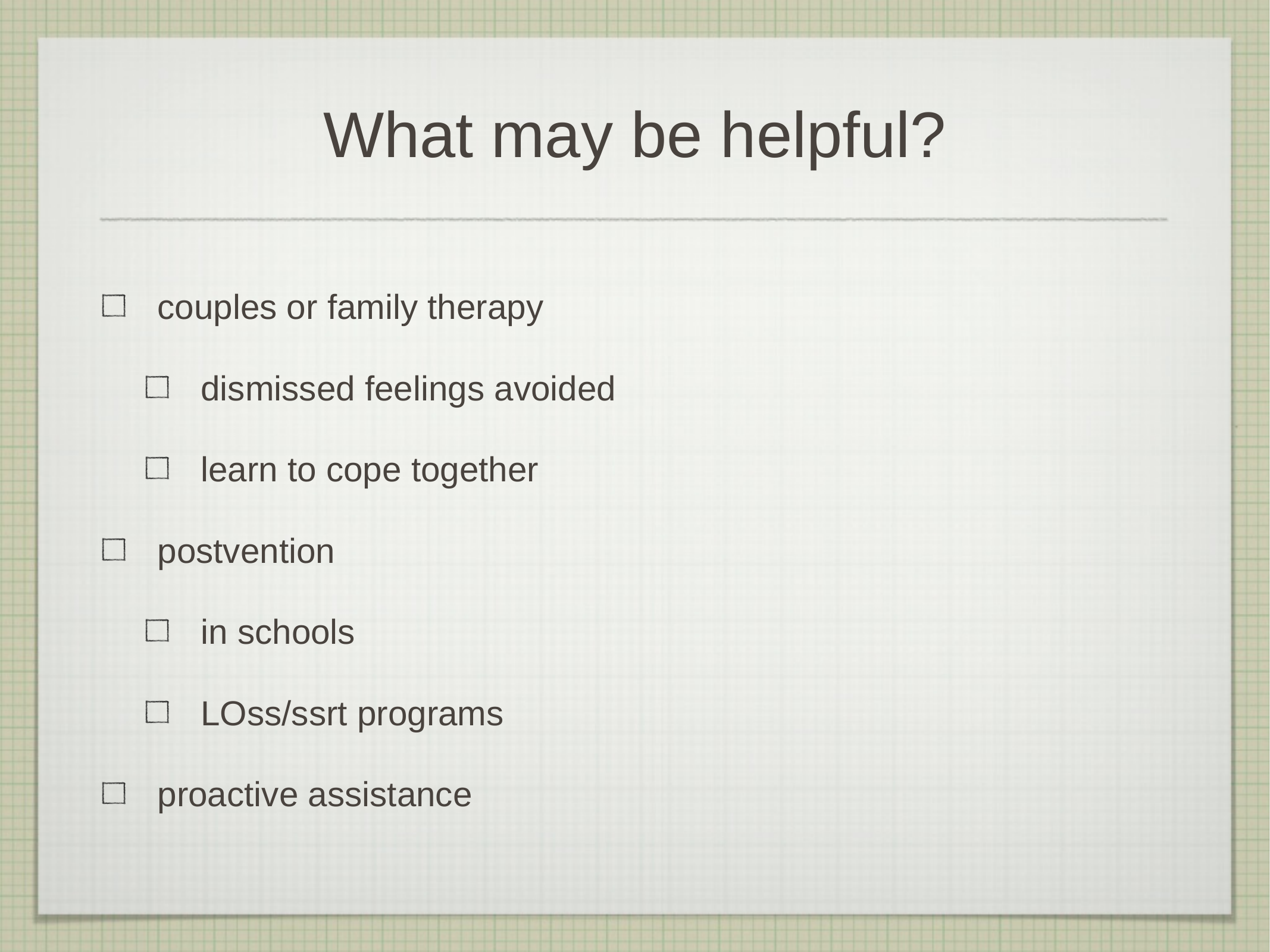

# What may be helpful?
couples or family therapy
dismissed feelings avoided
learn to cope together
postvention
in schools
LOss/ssrt programs
proactive assistance